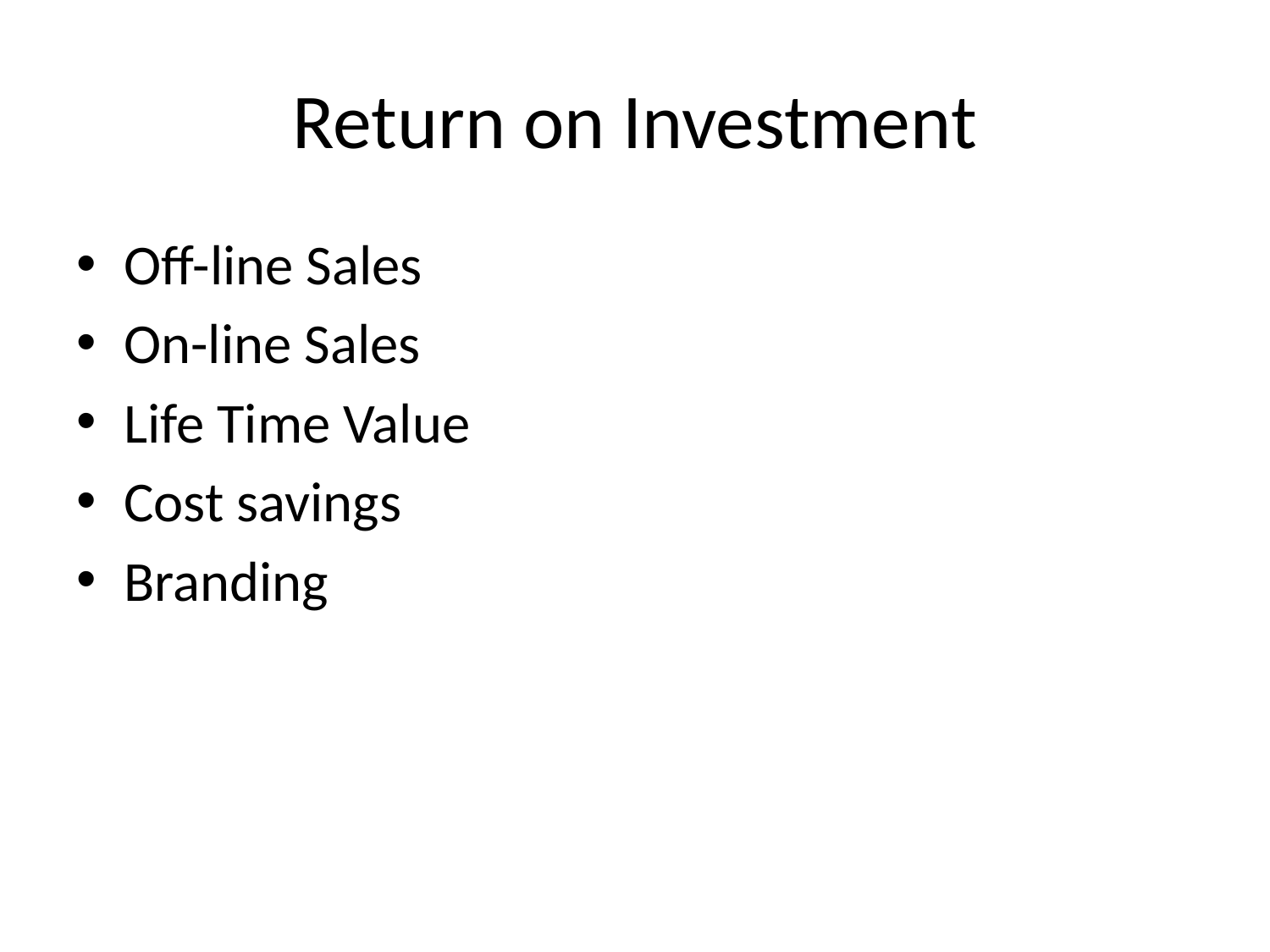

# Return on Investment
Off-line Sales
On-line Sales
Life Time Value
Cost savings
Branding